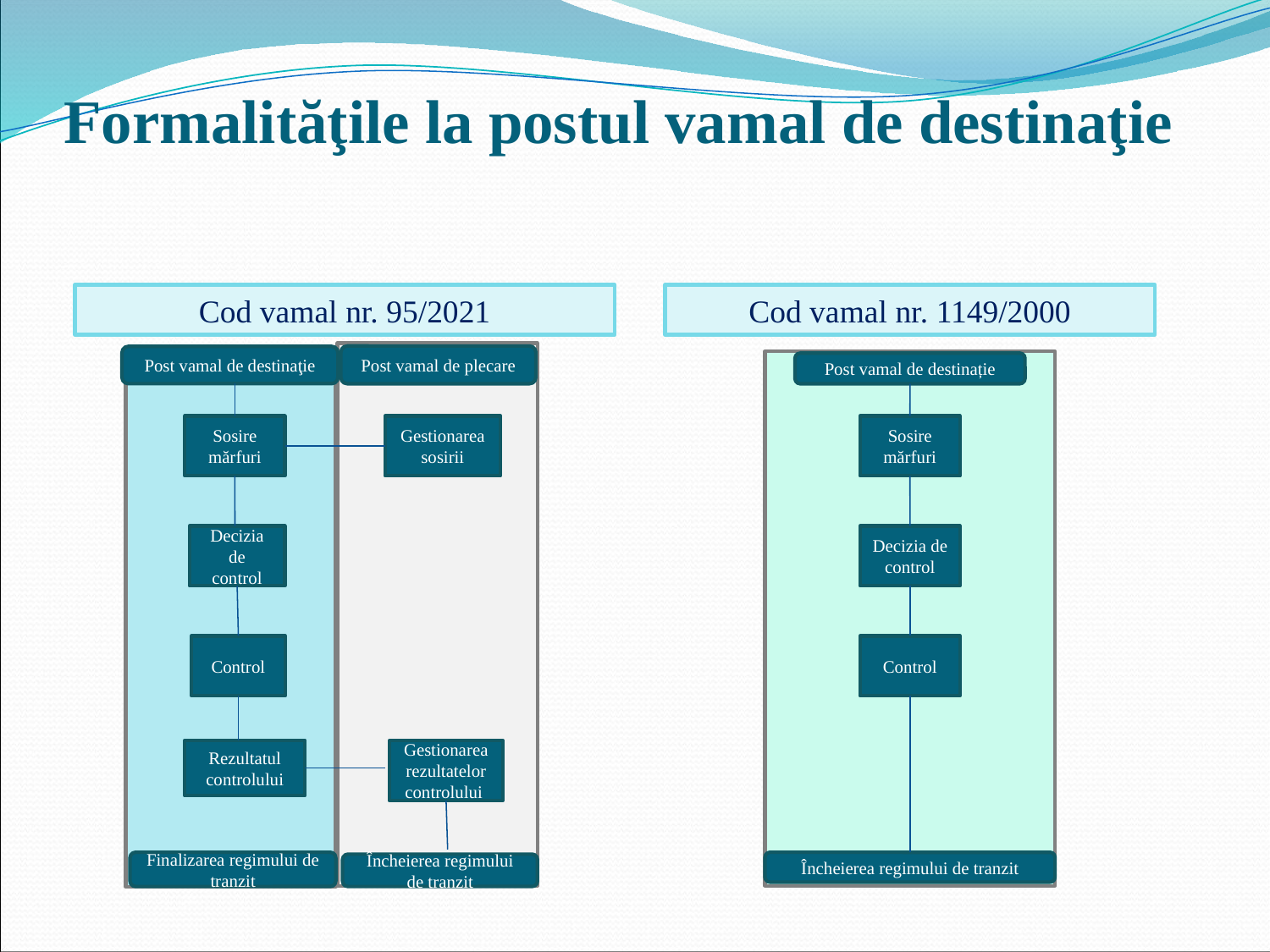

# Formalităţile la postul vamal de destinaţie

Cod vamal nr. 95/2021
Cod vamal nr. 1149/2000

Post vamal de plecare
Post vamal de destinaţie

Post vamal de destinație
Sosire mărfuri
Gestionarea sosirii

Sosire mărfuri

Decizia de control
Decizia de control
Control
Control
Rezultatul controlului
Gestionarea rezultatelor controlului
Finalizarea regimului de tranzit
Încheierea regimului de tranzit
Încheierea regimului de tranzit